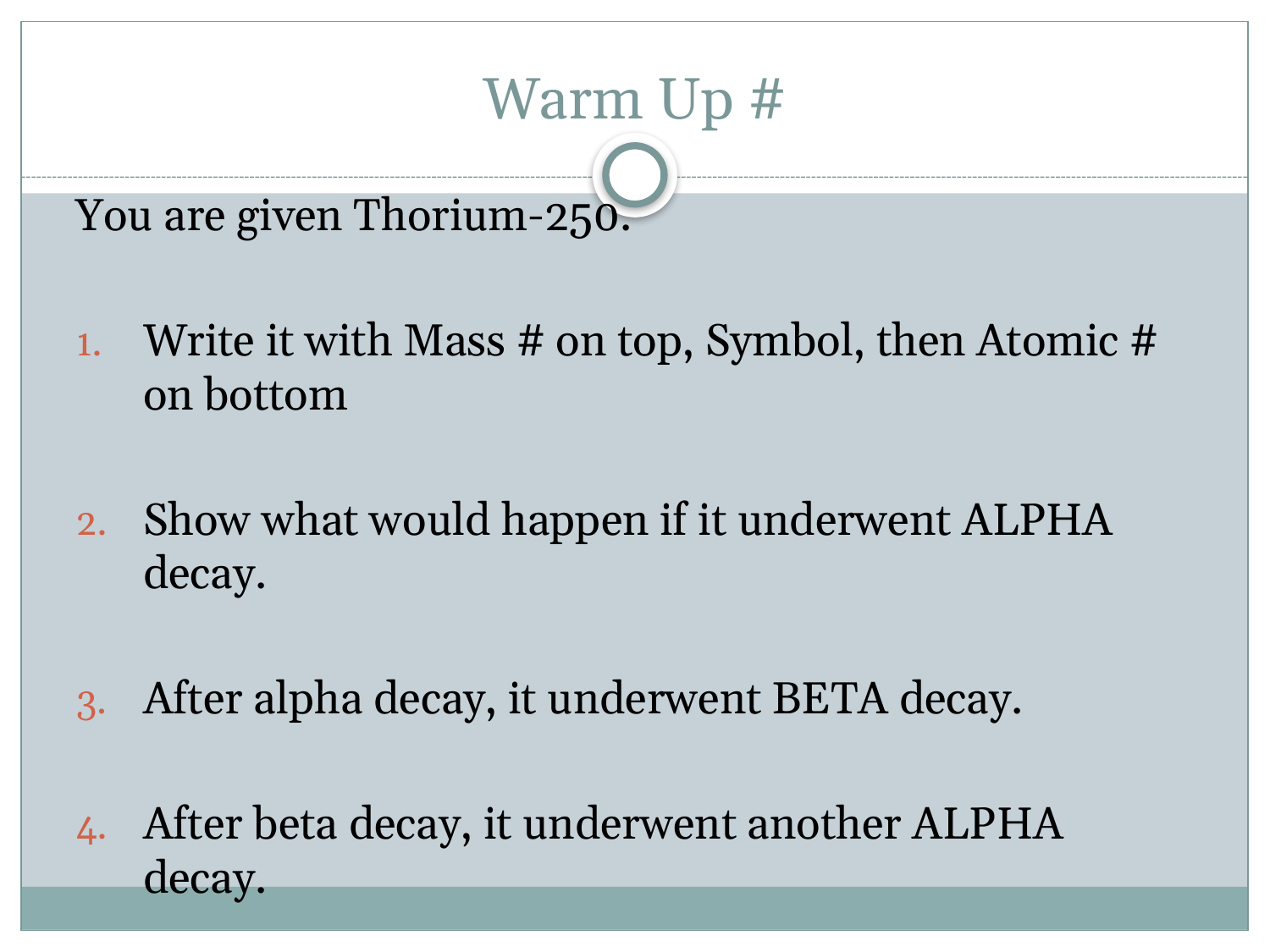

# Warm Up #
You are given Thorium-250.

Write it with Mass # on top, Symbol, then Atomic # on bottom

Show what would happen if it underwent ALPHA decay.

After alpha decay, it underwent BETA decay.

After beta decay, it underwent another ALPHA decay.